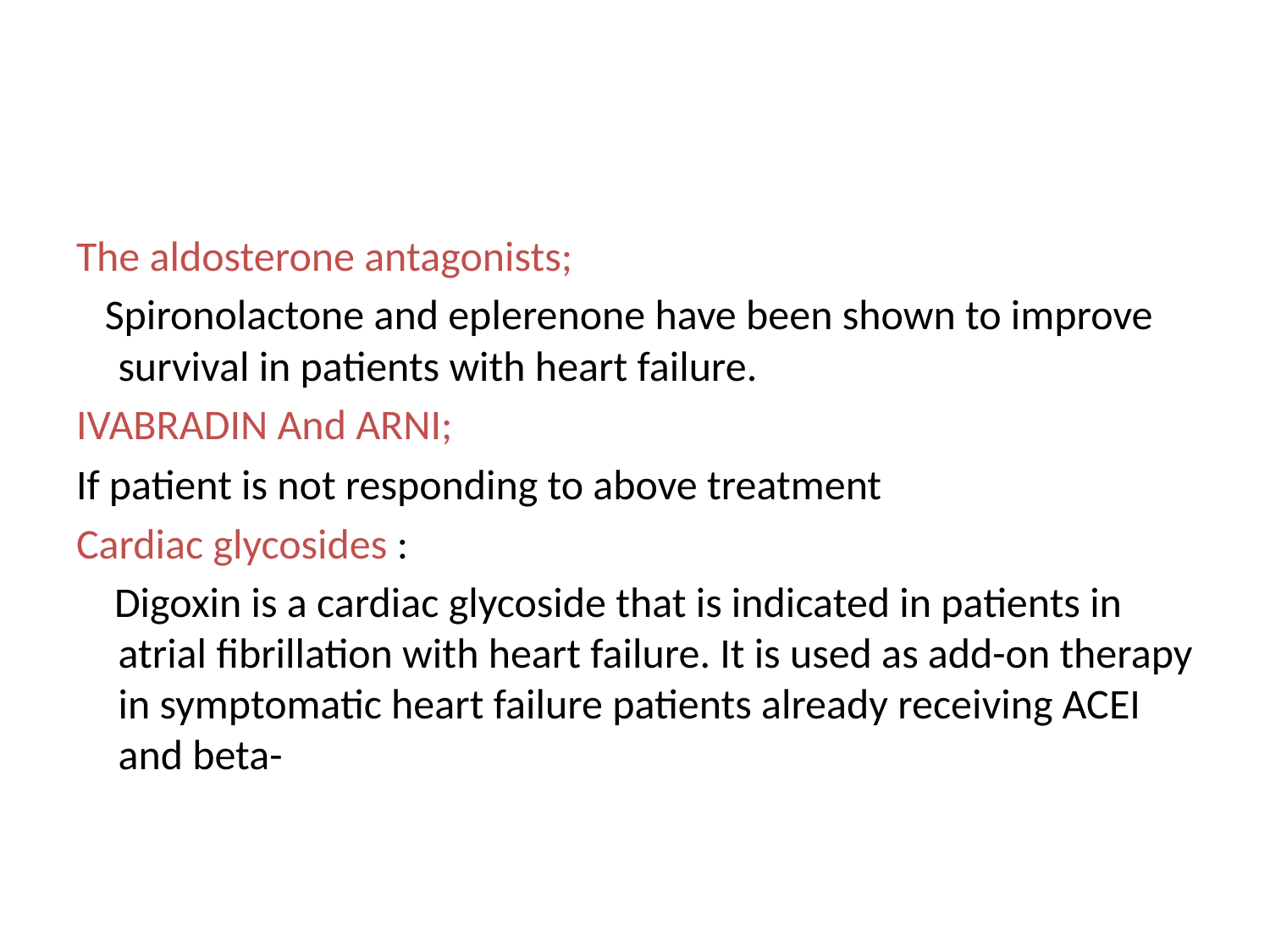

#
The aldosterone antagonists;
   Spironolactone and eplerenone have been shown to improve survival in patients with heart failure.
IVABRADIN And ARNI;
If patient is not responding to above treatment
Cardiac glycosides :
    Digoxin is a cardiac glycoside that is indicated in patients in atrial fibrillation with heart failure. It is used as add-on therapy in symptomatic heart failure patients already receiving ACEI and beta-